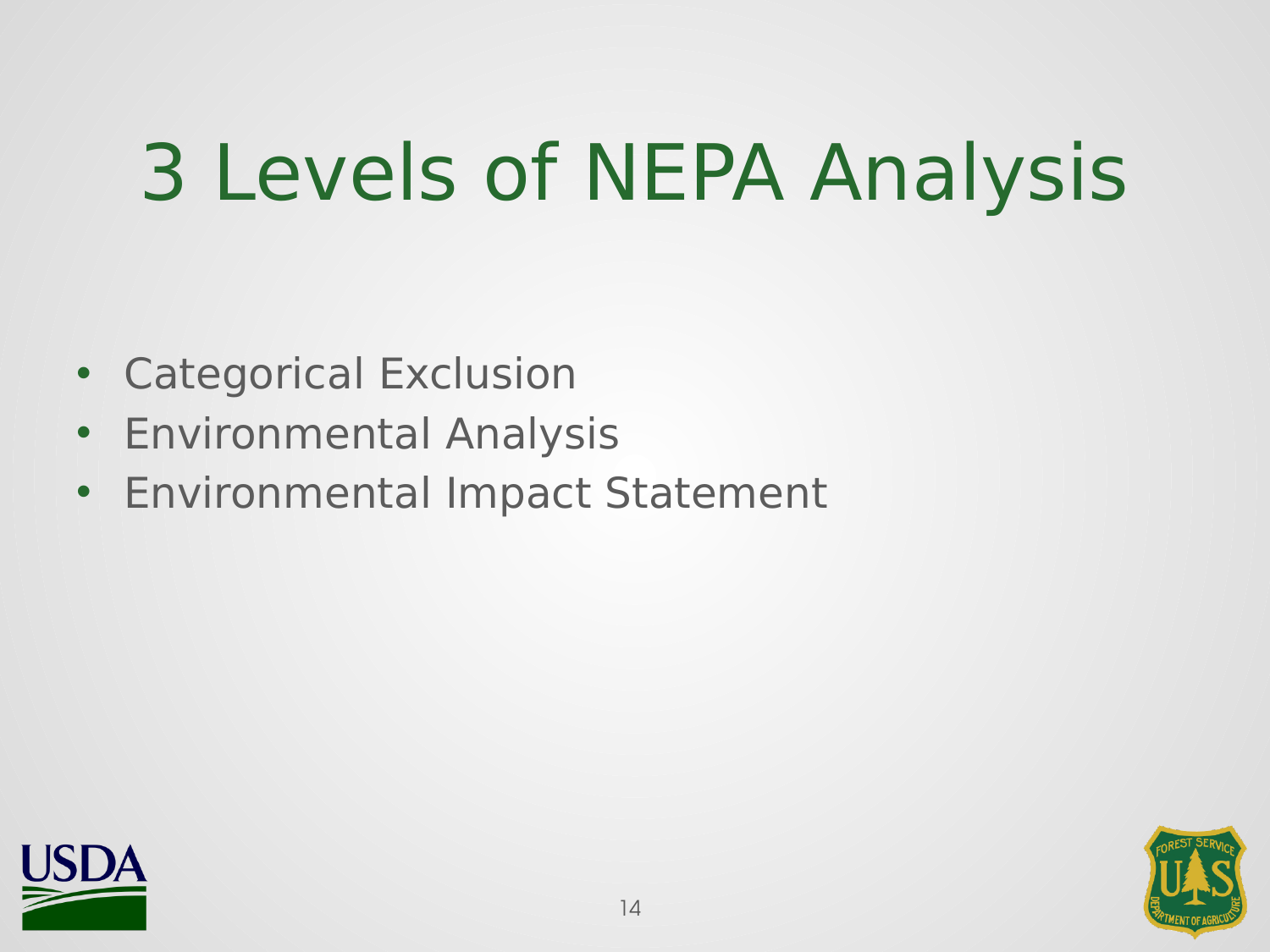

# 3 Levels of NEPA Analysis

Categorical Exclusion
Environmental Analysis
Environmental Impact Statement
14